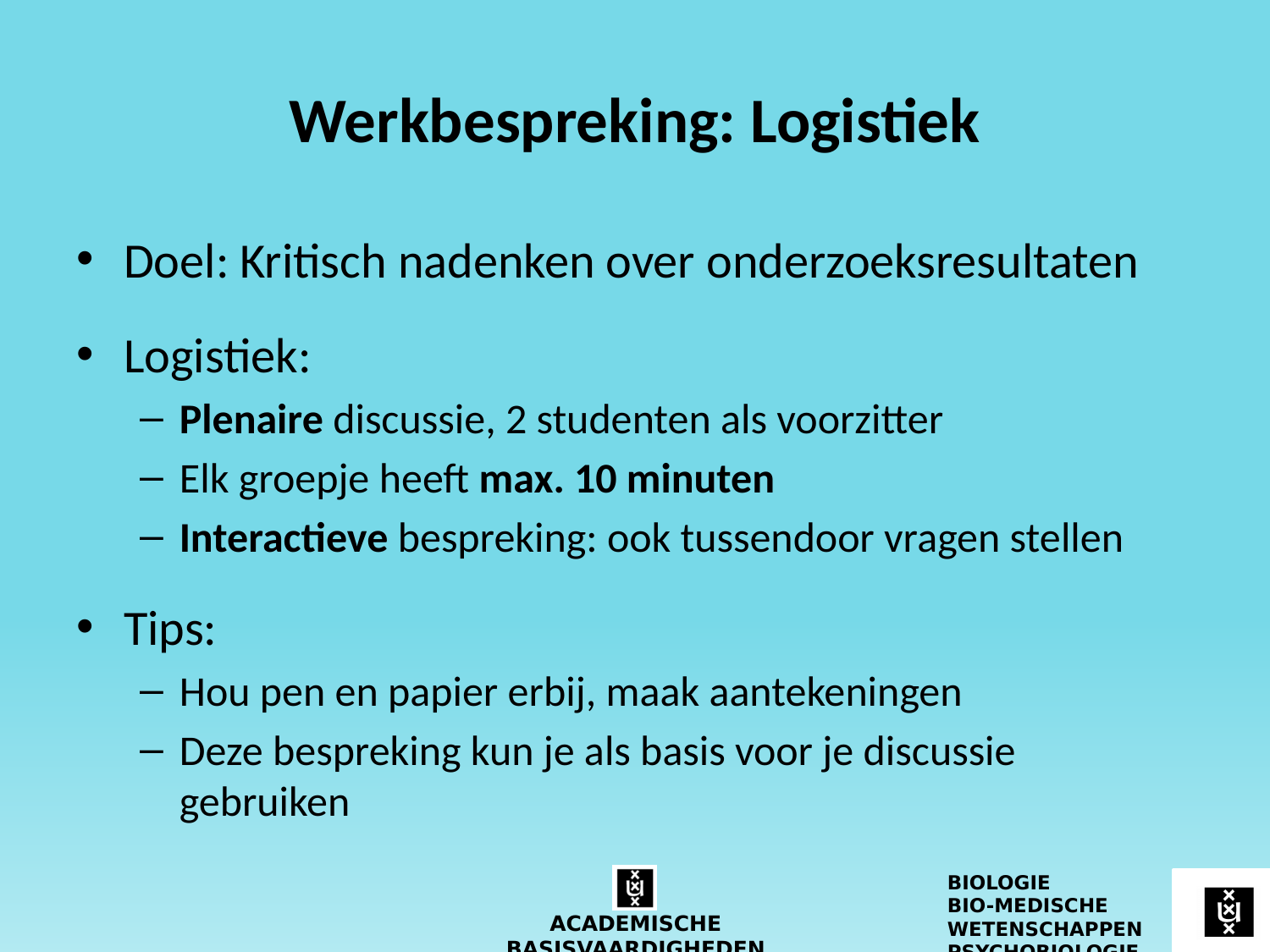

# Werkbespreking: Logistiek
Doel: Kritisch nadenken over onderzoeksresultaten

Logistiek:
Plenaire discussie, 2 studenten als voorzitter
Elk groepje heeft max. 10 minuten
Interactieve bespreking: ook tussendoor vragen stellen

Tips:
Hou pen en papier erbij, maak aantekeningen
Deze bespreking kun je als basis voor je discussie gebruiken